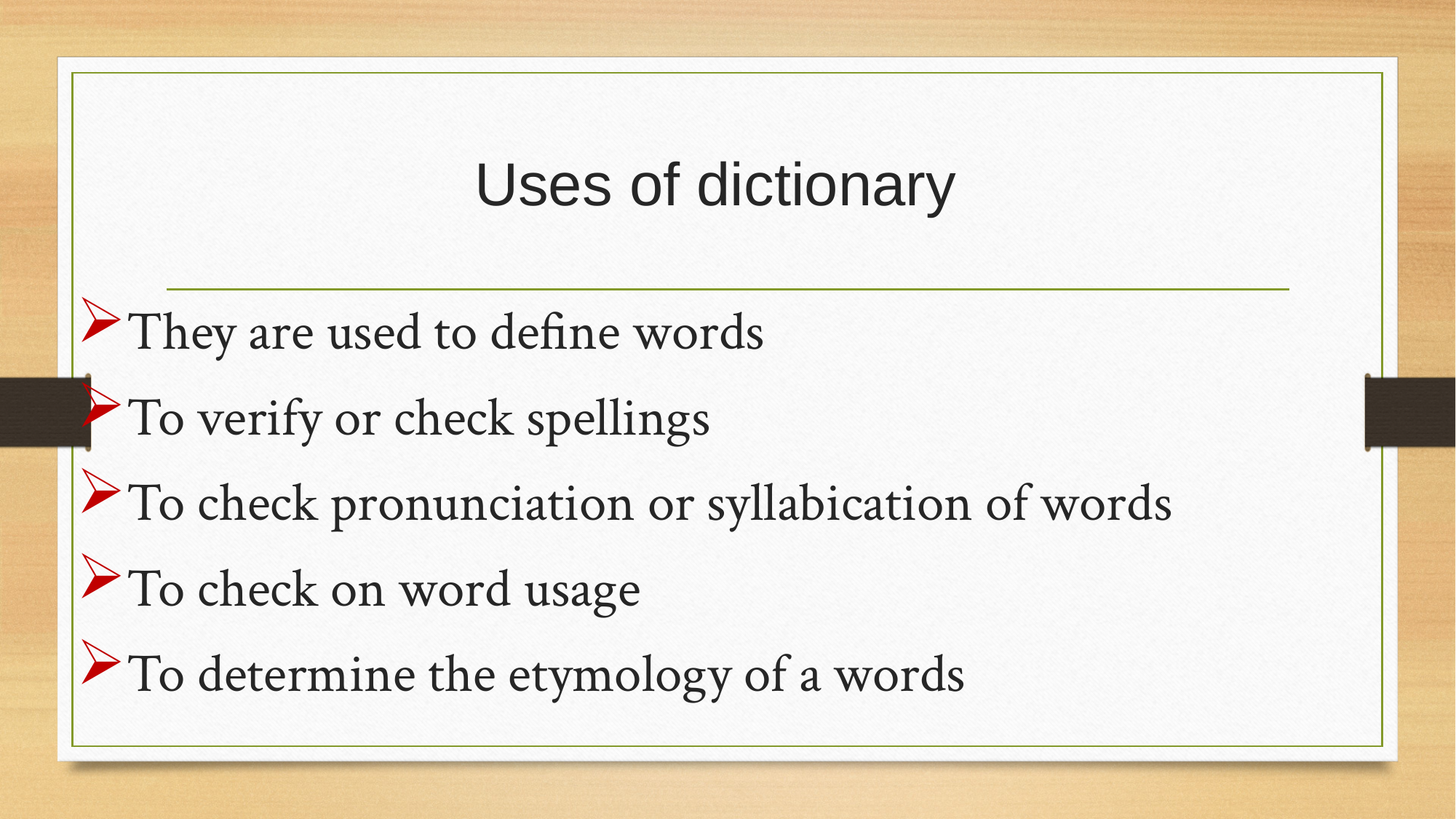

Uses of dictionary
They are used to define words
To verify or check spellings
To check pronunciation or syllabication of words
To check on word usage
To determine the etymology of a words